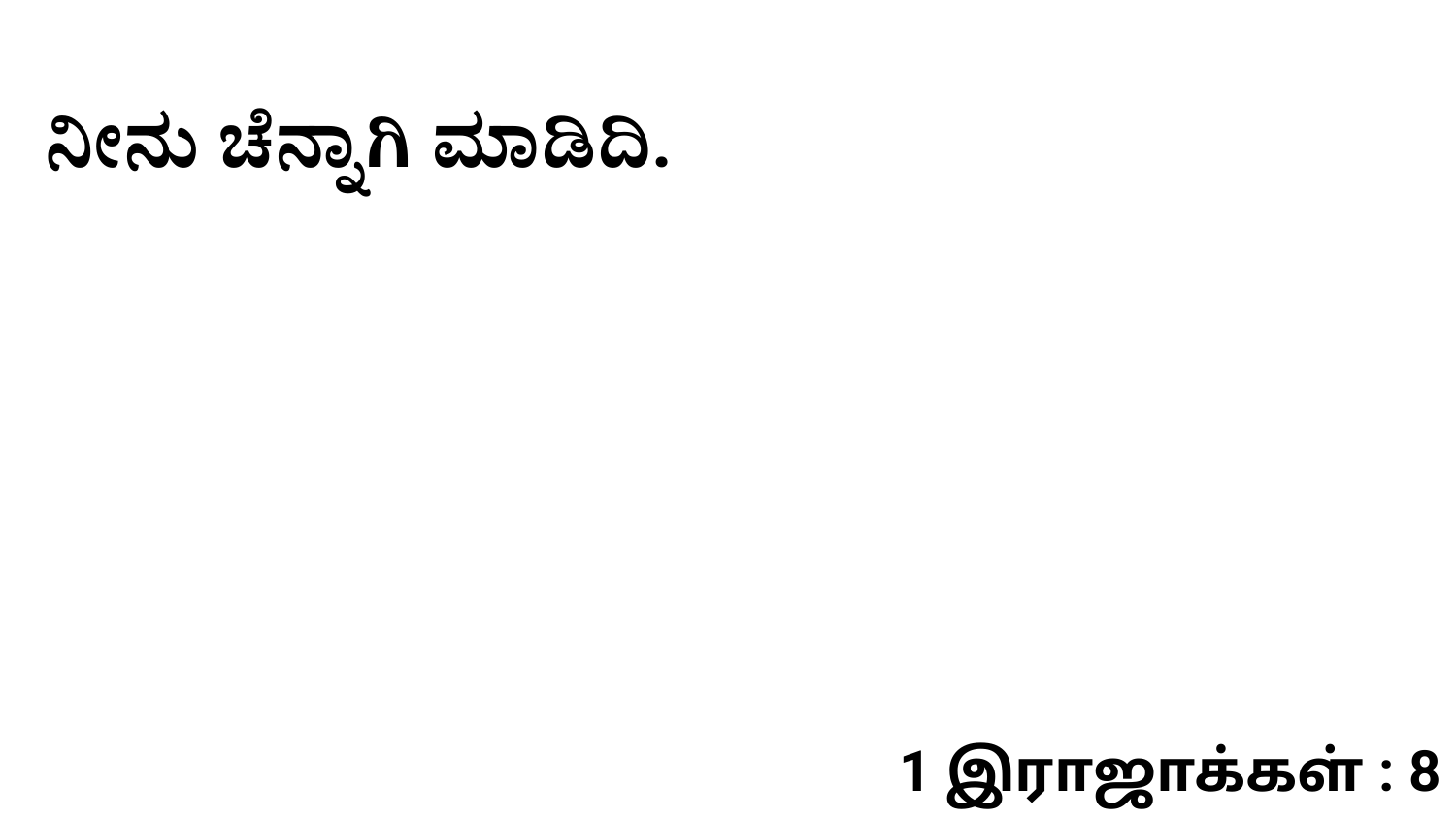

ನೀನು ಚೆನ್ನಾಗಿ ಮಾಡಿದಿ.
1 இராஜாக்கள் : 8